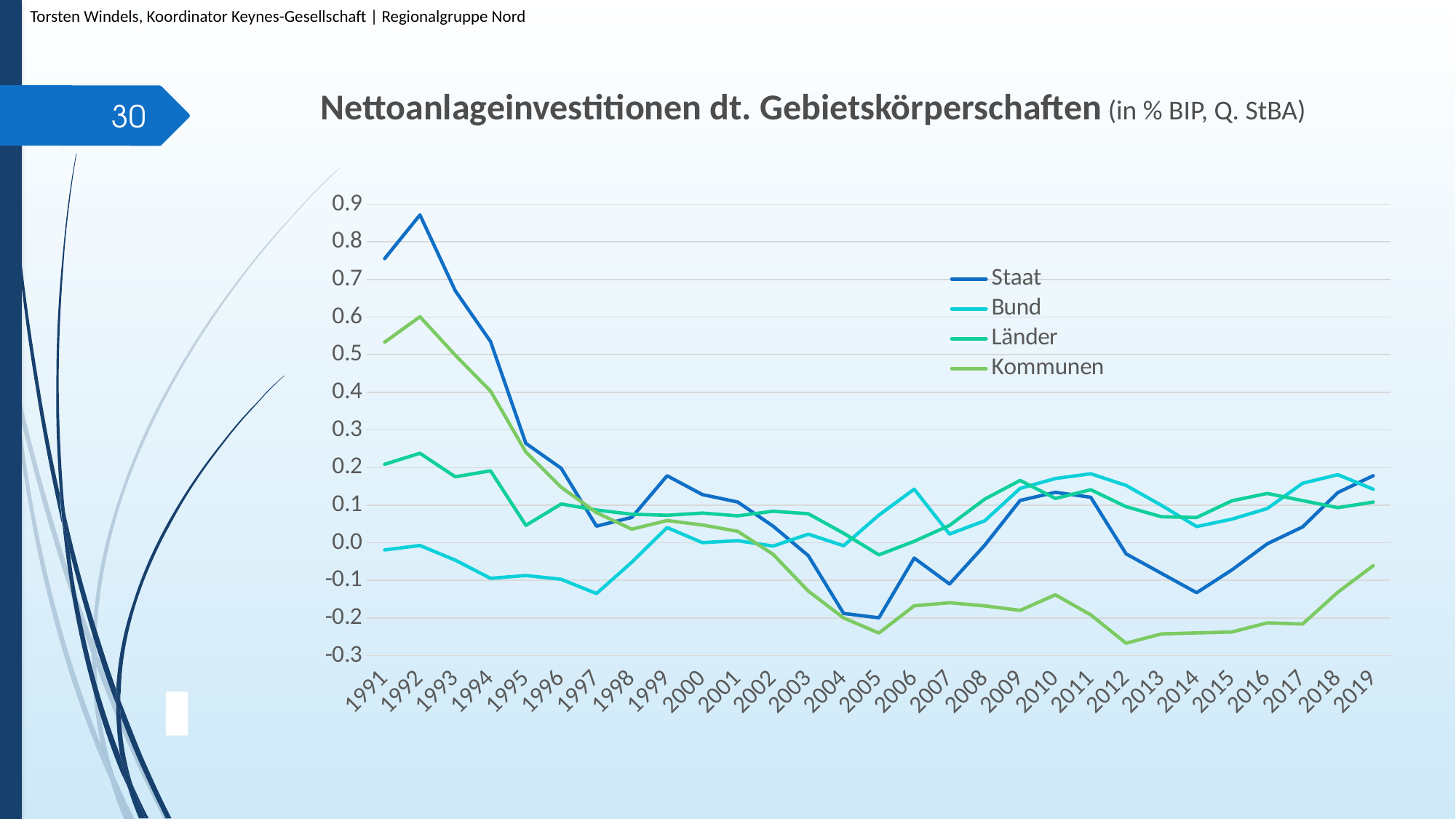

Torsten Windels, Koordinator Keynes-Gesellschaft | Regionalgruppe Nord
# Nettoanlageinvestitionen dt. Gebietskörperschaften (in % BIP, Q. StBA)
30

[unsupported chart]